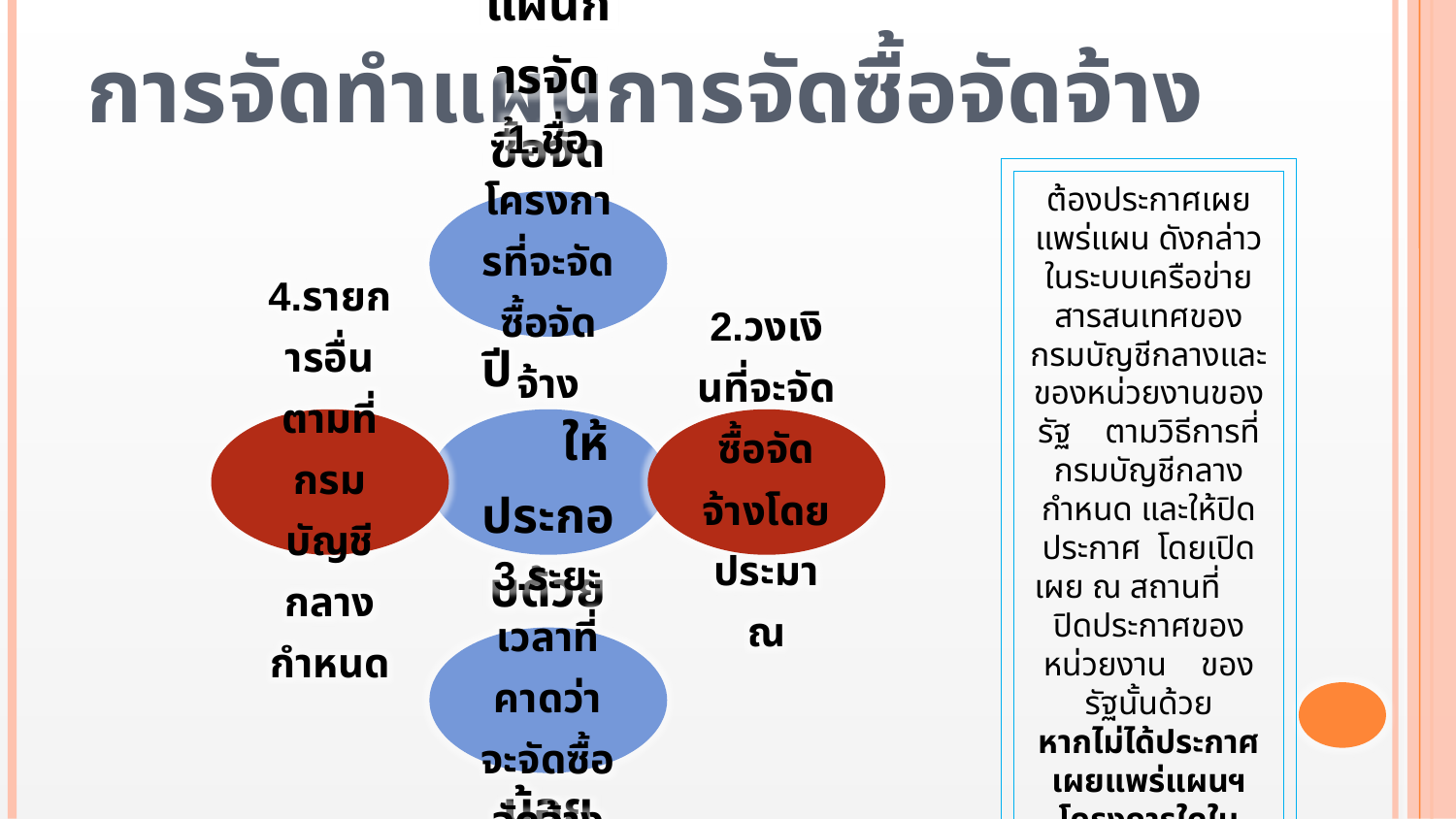

# การจัดทำแผนการจัดซื้อจัดจ้าง
ต้องประกาศเผยแพร่แผน ดังกล่าวในระบบเครือข่ายสารสนเทศของกรมบัญชีกลางและของหน่วยงานของรัฐ    ตามวิธีการที่กรมบัญชีกลางกำหนด และให้ปิดประกาศ  โดยเปิดเผย ณ สถานที่      ปิดประกาศของหน่วยงาน    ของรัฐนั้นด้วย
หากไม่ได้ประกาศเผยแพร่แผนฯโครงการใดในระบบเครือข่ายสารสนเทศของกรมบัญชีกลาง จะไม่สามารถดำเนินการจัดซื้อจัดจ้าง ในโครงการนั้นได้
2.วงเงินที่จะจัดซื้อจัดจ้างโดยประมาณ